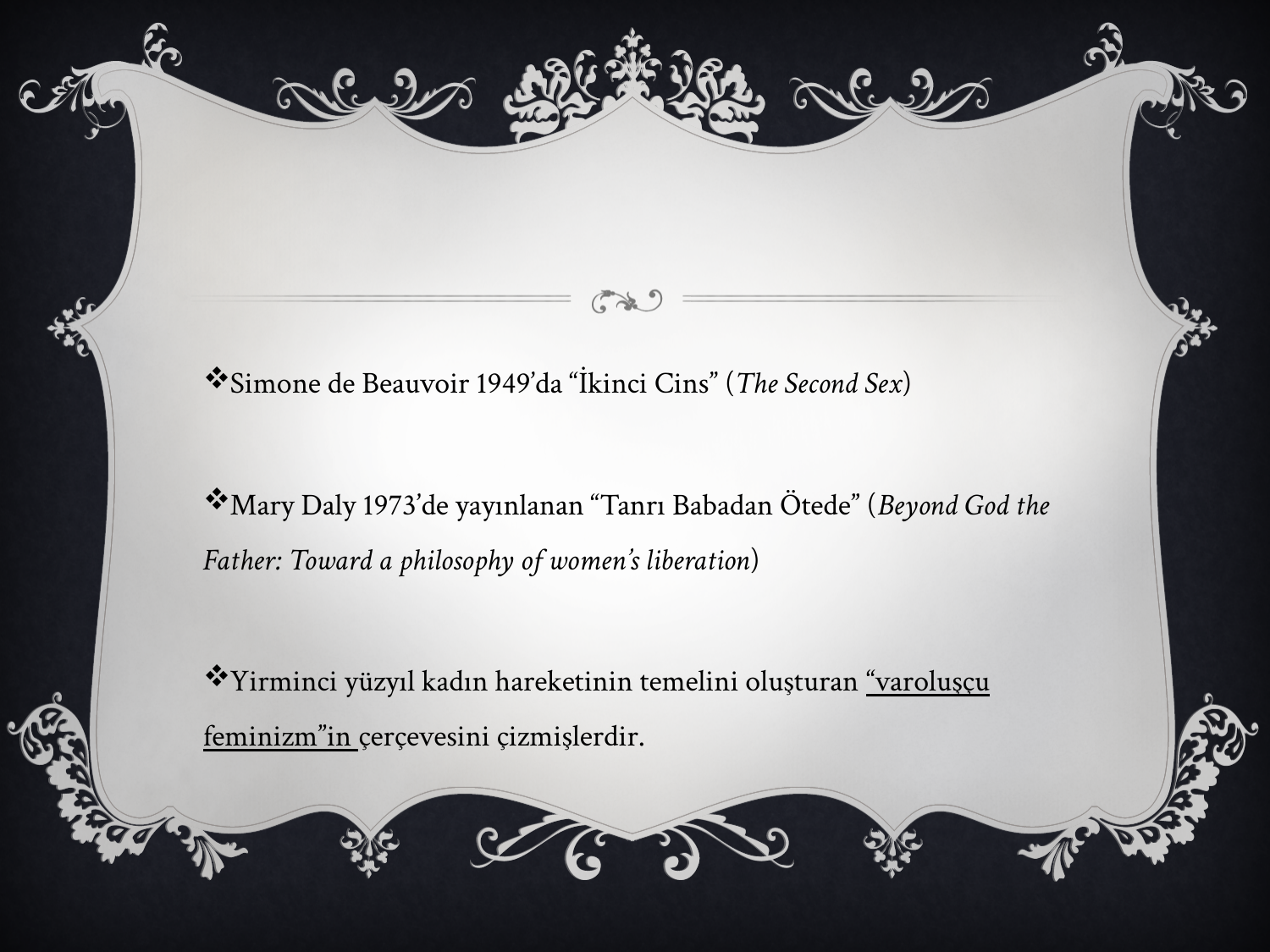

#
Simone de Beauvoir 1949’da “İkinci Cins” (The Second Sex)

Mary Daly 1973’de yayınlanan “Tanrı Babadan Ötede” (Beyond God the Father: Toward a philosophy of women’s liberation)

Yirminci yüzyıl kadın hareketinin temelini oluşturan “varoluşçu feminizm”in çerçevesini çizmişlerdir.